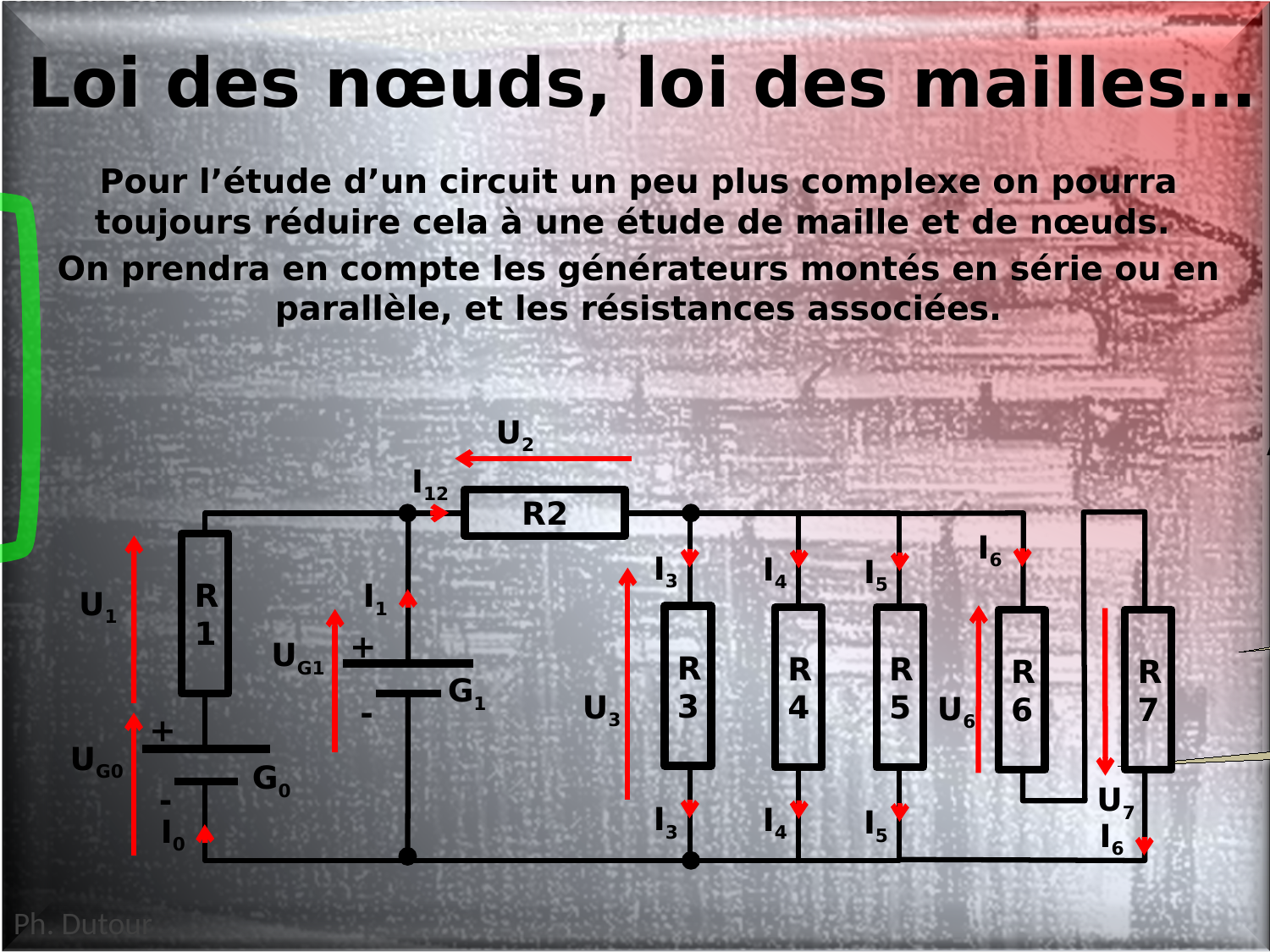

# Loi des nœuds, loi des mailles…
Pour l’étude d’un circuit un peu plus complexe on pourra toujours réduire cela à une étude de maille et de nœuds.
On prendra en compte les générateurs montés en série ou en parallèle, et les résistances associées.

Maille C

U2
Au nœud A et au nœud B
I =I1+I2 + I3

I12
R2

I6
I3
I4
I5
I1
U1
Maille C:
U1+U2–U3 =0V
Nœud A
R1
+

-
UG1
R3
R4
R5
G1
R6
R7
U3
U6
+

-
Nœud B
UG0
G0
U7
I3
I4
I5
I0
I6